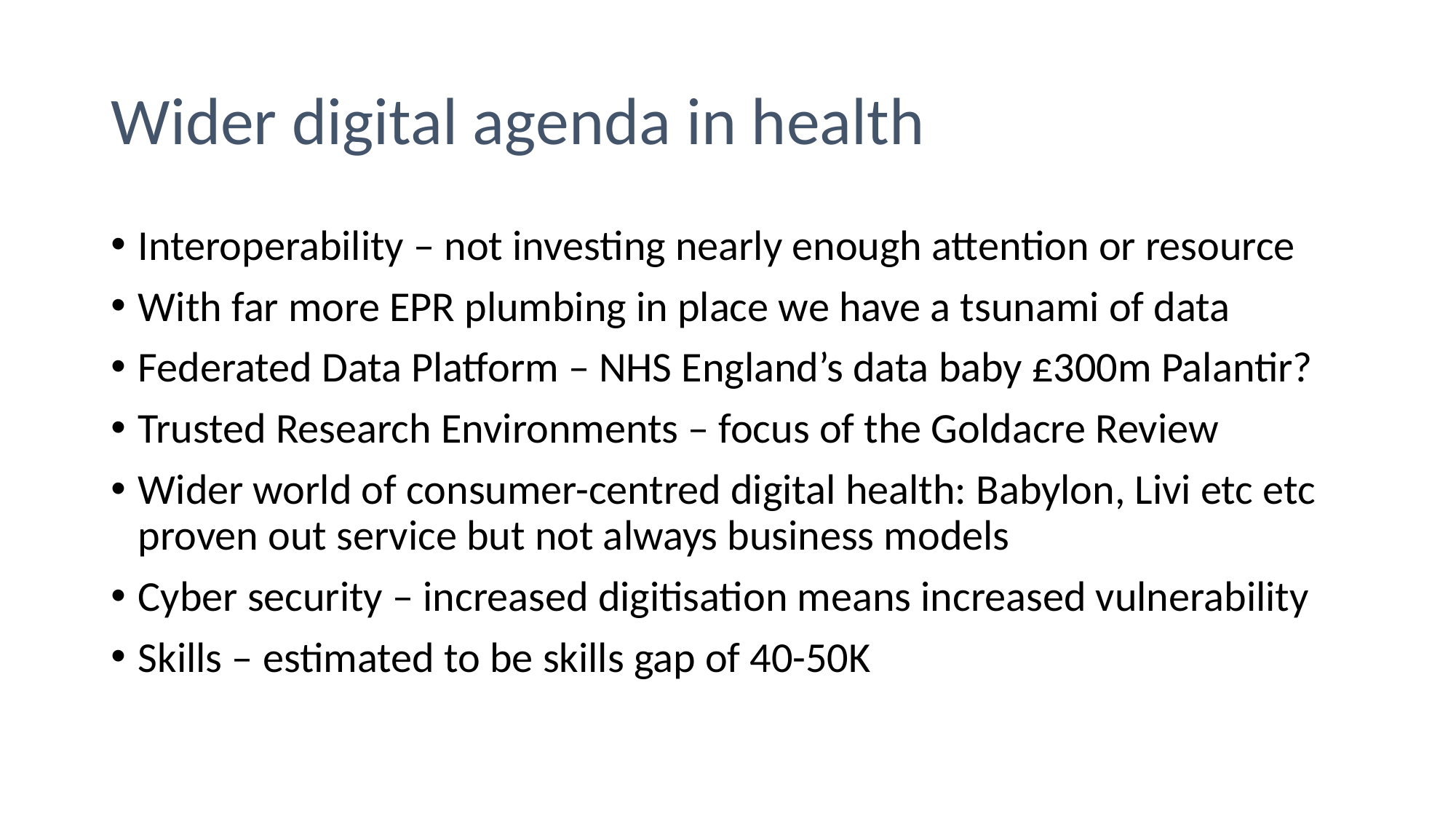

# Wider digital agenda in health
Interoperability – not investing nearly enough attention or resource
With far more EPR plumbing in place we have a tsunami of data
Federated Data Platform – NHS England’s data baby £300m Palantir?
Trusted Research Environments – focus of the Goldacre Review
Wider world of consumer-centred digital health: Babylon, Livi etc etc proven out service but not always business models
Cyber security – increased digitisation means increased vulnerability
Skills – estimated to be skills gap of 40-50K